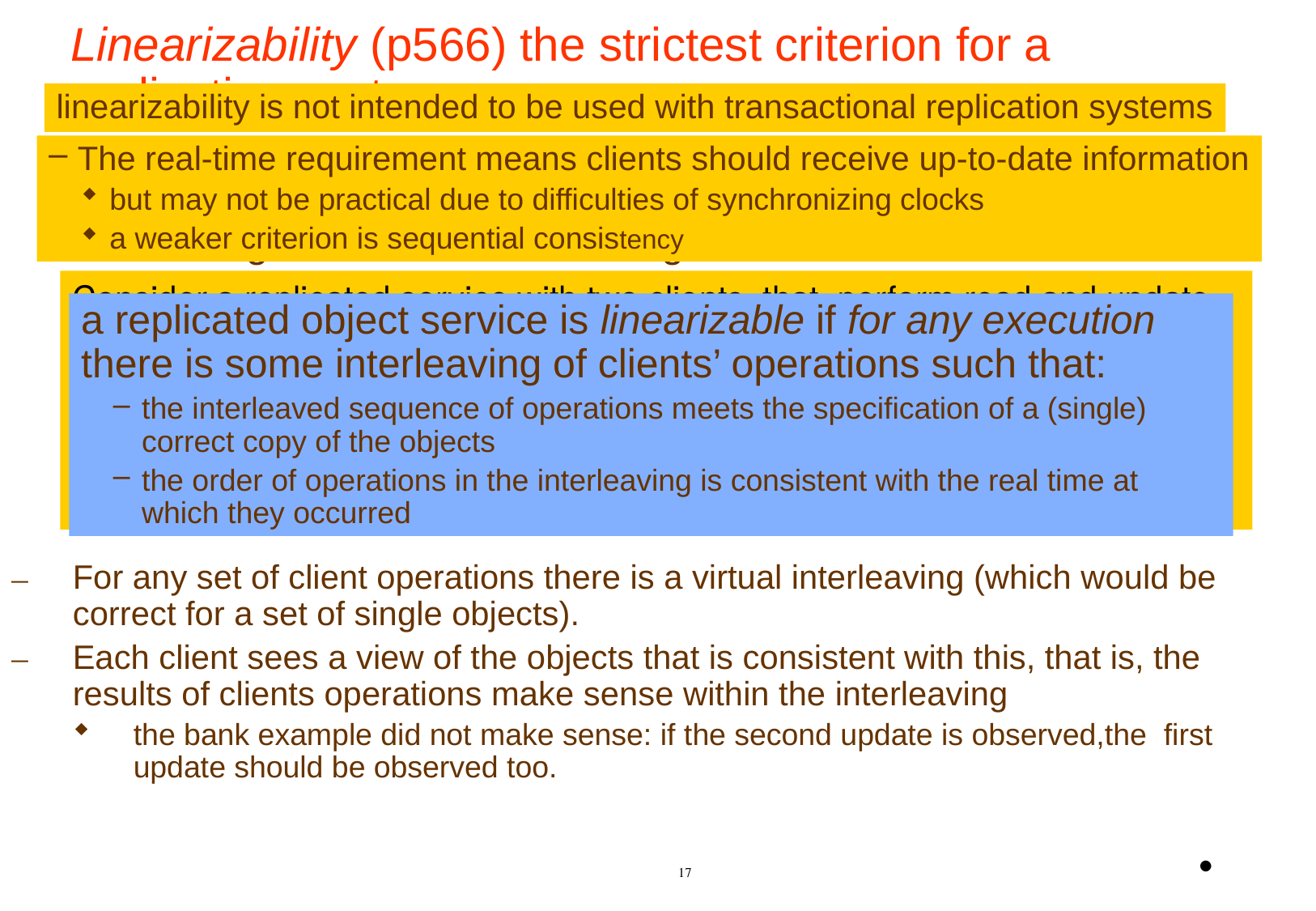

# Linearizability (p566) the strictest criterion for a replication system
linearizability is not intended to be used with transactional replication systems
The real-time requirement means clients should receive up-to-date information
but may not be practical due to difficulties of synchronizing clocks
a weaker criterion is sequential consistency
The correctness criteria for replicated objects are defined by referring to a virtual interleaving which would be correct

Consider a replicated service with two clients, that  perform read and update operations. A client waits for one operation to complete before doing another. Client operations o10, o11, o12 and o20, o21, o22 at a single server are interleaved in some order e.g. o20, o21, o10, o22 , o11, o12  (client 1 does o10 etc)
a replicated object service is linearizable if for any execution there is some interleaving of clients’ operations such that:
the interleaved sequence of operations meets the specification of a (single) correct copy of the objects
the order of operations in the interleaving is consistent with the real time at which they occurred
For any set of client operations there is a virtual interleaving (which would be correct for a set of single objects).
Each client sees a view of the objects that is consistent with this, that is, the results of clients operations make sense within the interleaving
the bank example did not make sense: if the second update is observed,the  first update should be observed too.

•
17